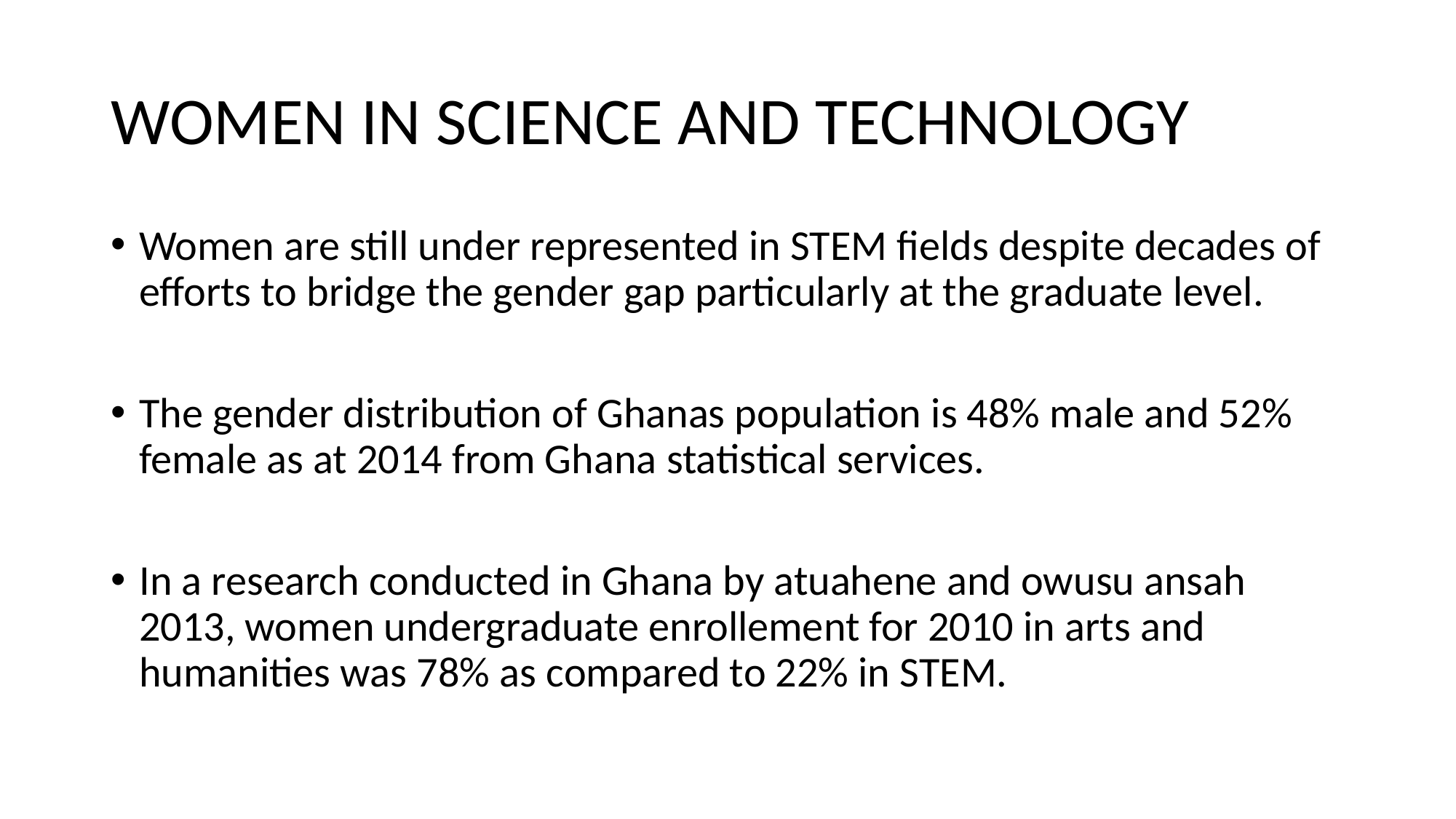

# WOMEN IN SCIENCE AND TECHNOLOGY
Women are still under represented in STEM fields despite decades of efforts to bridge the gender gap particularly at the graduate level.

The gender distribution of Ghanas population is 48% male and 52% female as at 2014 from Ghana statistical services.

In a research conducted in Ghana by atuahene and owusu ansah 2013, women undergraduate enrollement for 2010 in arts and humanities was 78% as compared to 22% in STEM.